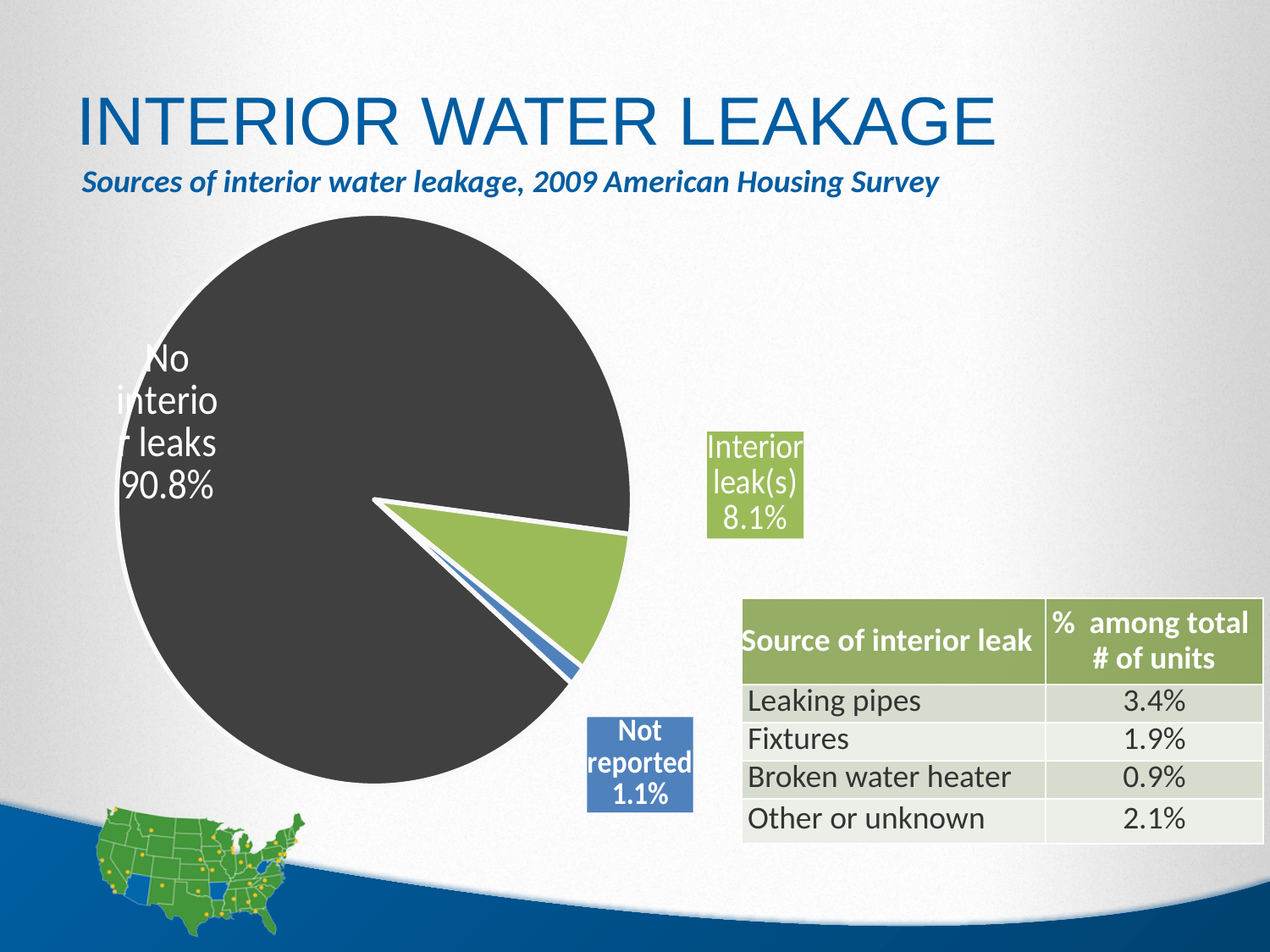

# Interior Water Leakage

### Chart

| Category |  |  |
|---|---|---|
| No leakage from inside structure | 101540.0 | 0.9081802407741981 |
| Leakage from inside structure | 9007.0 | 0.08055918287032961 |
| Not reported | 1260.0 | 0.011269520419297881 |
Sources of interior water leakage, 2009 American Housing Survey
| Source of interior leak | % among total # of units |
| --- | --- |
| Leaking pipes | 3.4% |
| Fixtures | 1.9% |
| Broken water heater | 0.9% |
| Other or unknown | 2.1% |